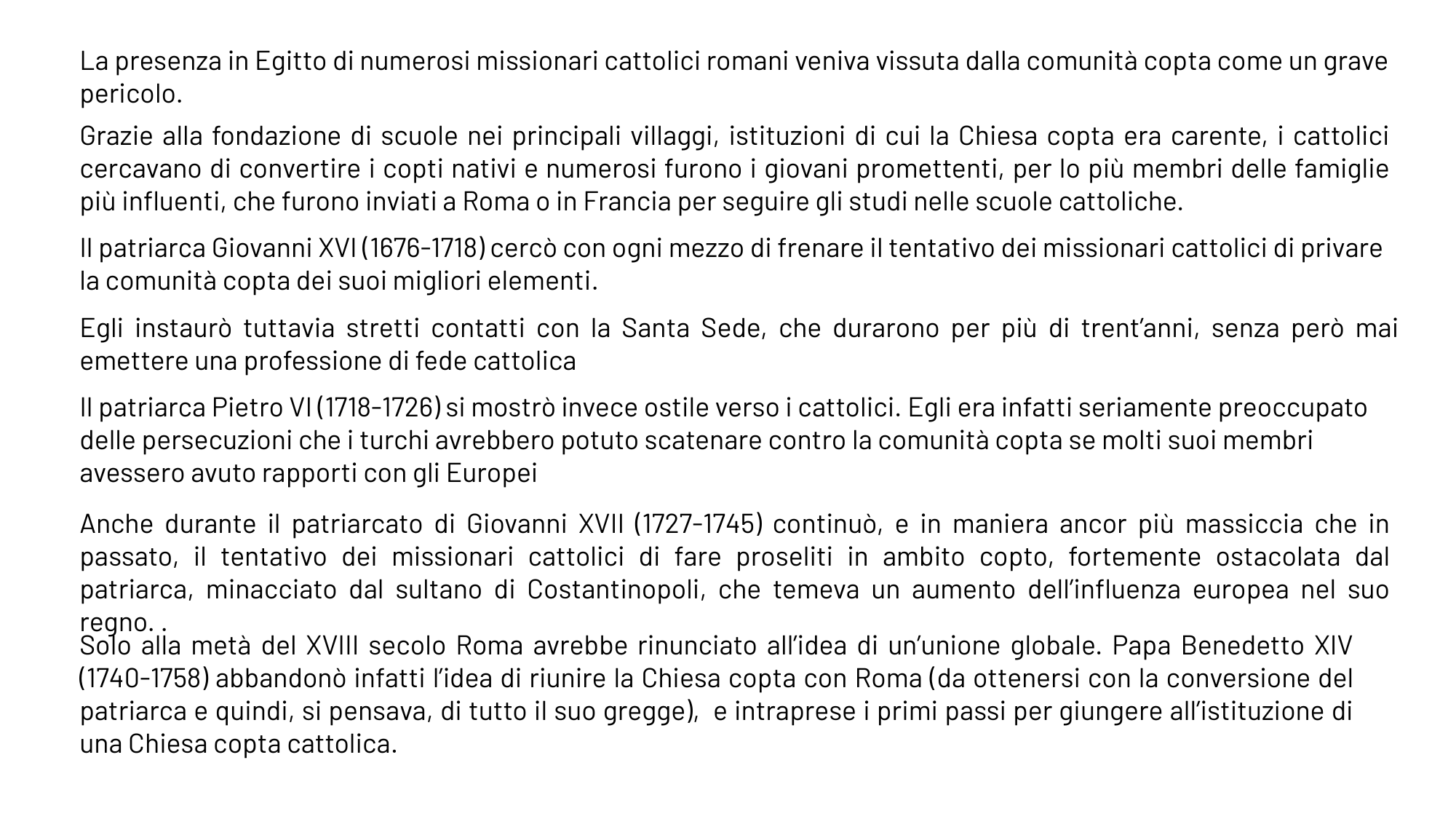

La presenza in Egitto di numerosi missionari cattolici romani veniva vissuta dalla comunità copta come un grave pericolo.
Grazie alla fondazione di scuole nei principali villaggi, istituzioni di cui la Chiesa copta era carente, i cattolici cercavano di convertire i copti nativi e numerosi furono i giovani promettenti, per lo più membri delle famiglie più influenti, che furono inviati a Roma o in Francia per seguire gli studi nelle scuole cattoliche.
Il patriarca Giovanni XVI (1676-1718) cercò con ogni mezzo di frenare il tentativo dei missionari cattolici di privare la comunità copta dei suoi migliori elementi.
Egli instaurò tuttavia stretti contatti con la Santa Sede, che durarono per più di trent’anni, senza però mai emettere una professione di fede cattolica
Il patriarca Pietro VI (1718-1726) si mostrò invece ostile verso i cattolici. Egli era infatti seriamente preoccupato delle persecuzioni che i turchi avrebbero potuto scatenare contro la comunità copta se molti suoi membri avessero avuto rapporti con gli Europei
Anche durante il patriarcato di Giovanni XVII (1727-1745) continuò, e in maniera ancor più massiccia che in passato, il tentativo dei missionari cattolici di fare proseliti in ambito copto, fortemente ostacolata dal patriarca, minacciato dal sultano di Costantinopoli, che temeva un aumento dell’influenza europea nel suo regno. .
Solo alla metà del XVIII secolo Roma avrebbe rinunciato all’idea di un’unione globale. Papa Benedetto XIV (1740-1758) abbandonò infatti l’idea di riunire la Chiesa copta con Roma (da ottenersi con la conversione del patriarca e quindi, si pensava, di tutto il suo gregge),  e intraprese i primi passi per giungere all’istituzione di una Chiesa copta cattolica.